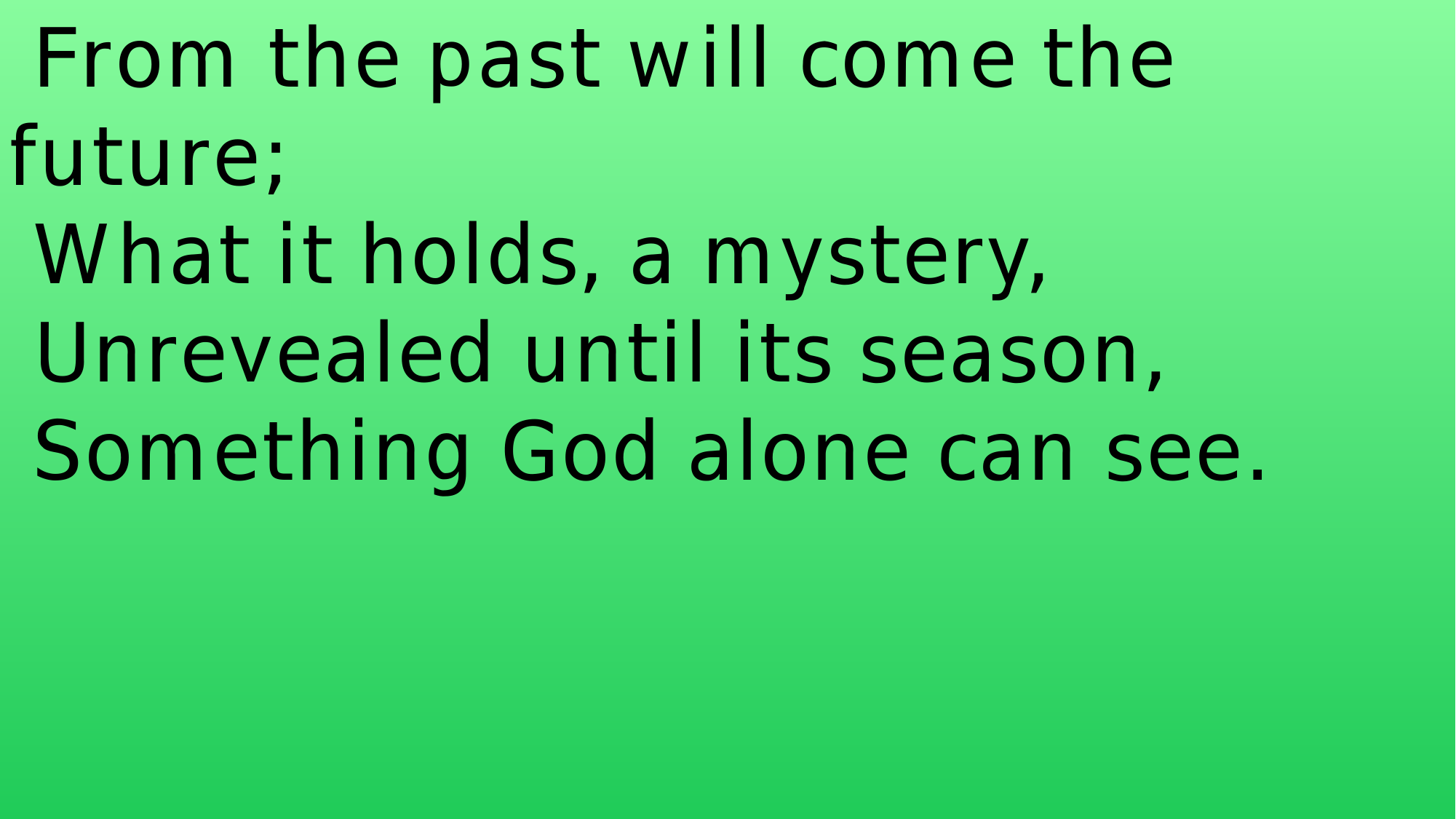

From the past will come the 	future;
 What it holds, a mystery,
 Unrevealed until its season,
 Something God alone can see.